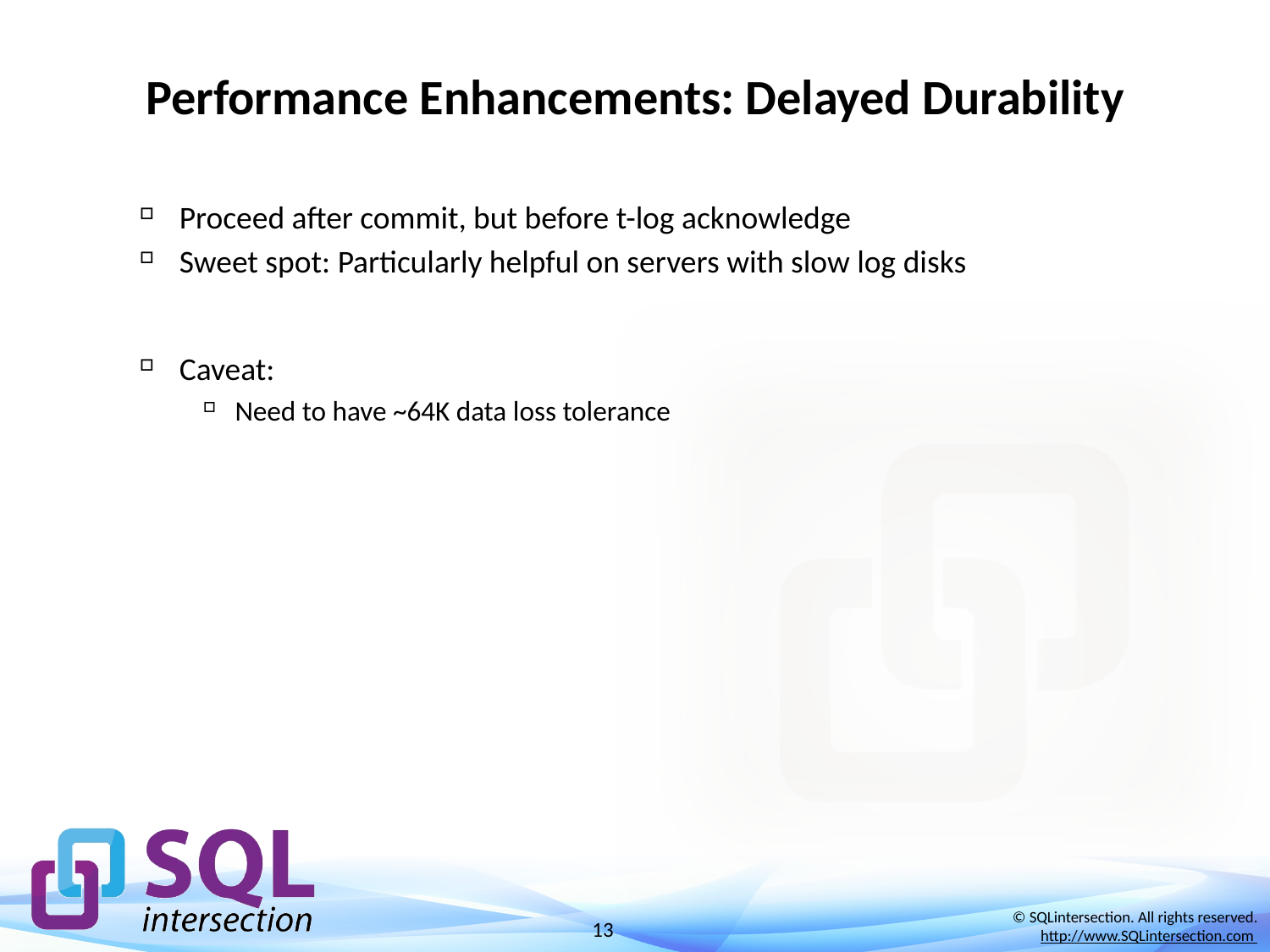

# Performance Enhancements: Delayed Durability
Proceed after commit, but before t-log acknowledge
Sweet spot: Particularly helpful on servers with slow log disks

Caveat:
Need to have ~64K data loss tolerance